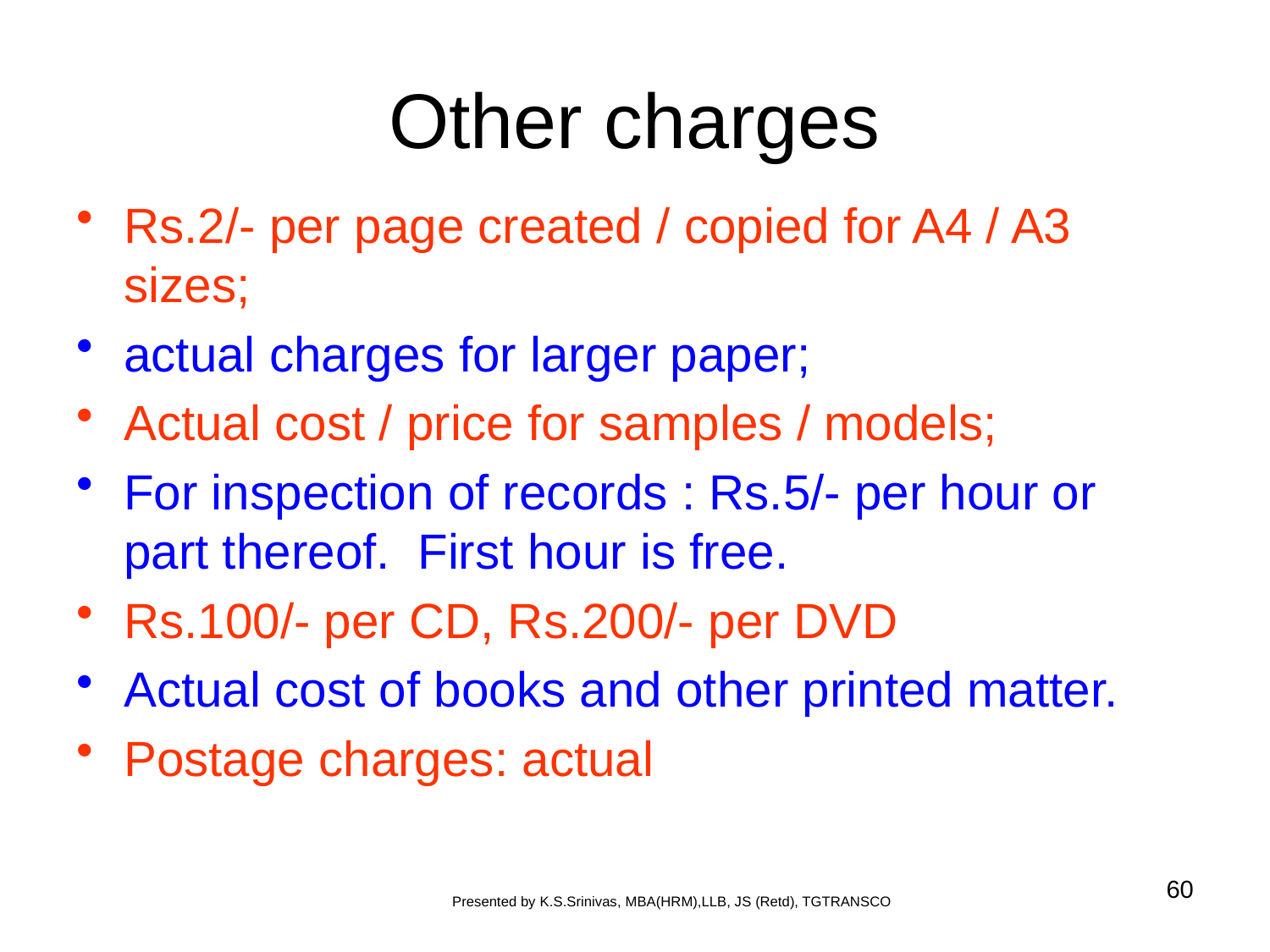

# Other charges
Rs.2/- per page created / copied for A4 / A3 sizes;
actual charges for larger paper;
Actual cost / price for samples / models;
For inspection of records : Rs.5/- per hour or part thereof.  First hour is free.
Rs.100/- per CD, Rs.200/- per DVD
Actual cost of books and other printed matter.
Postage charges: actual

60
Presented by K.S.Srinivas, MBA(HRM),LLB, JS (Retd), TGTRANSCO